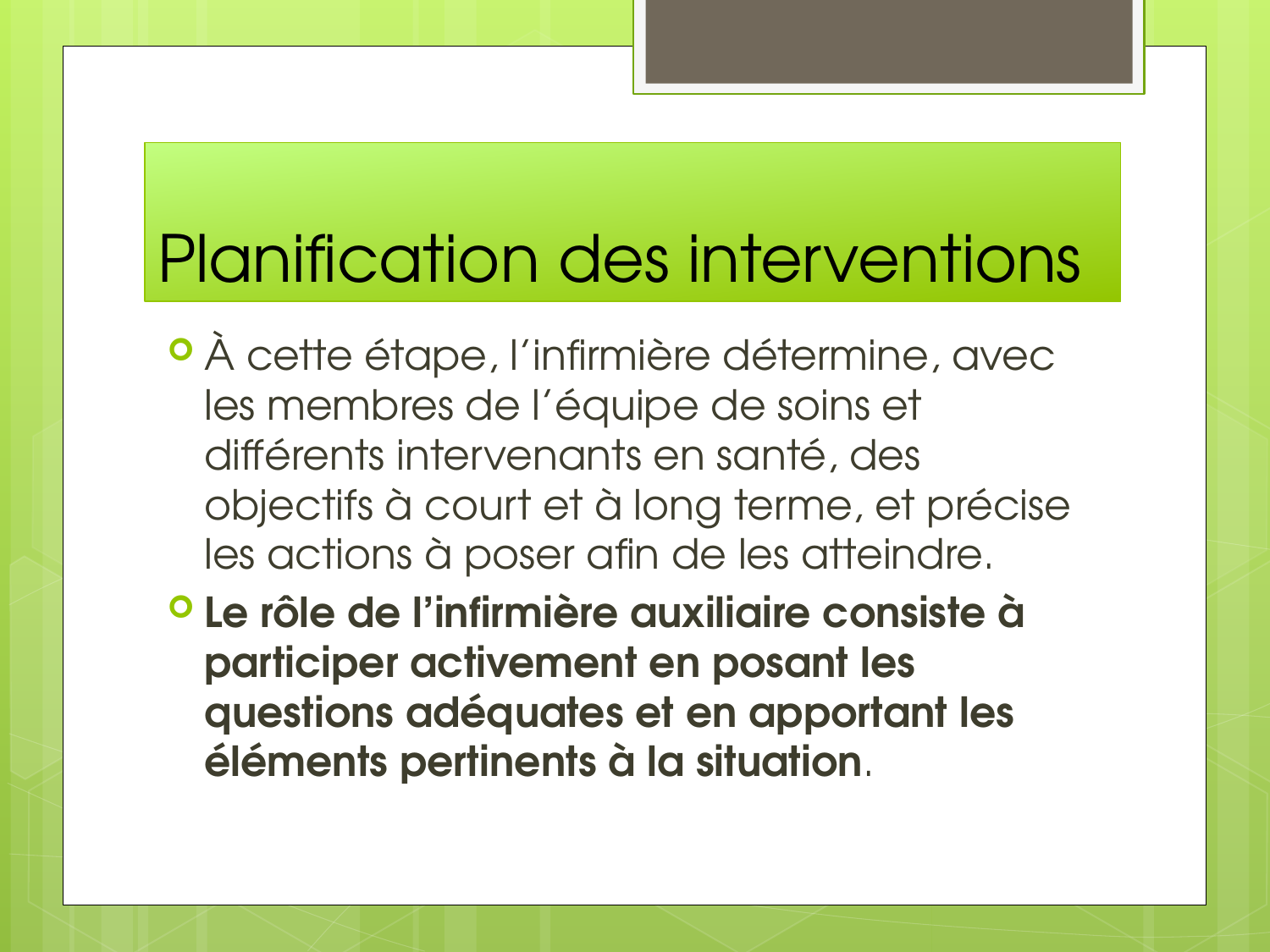

# Planification des interventions
À cette étape, l’infirmière détermine, avec les membres de l’équipe de soins et différents intervenants en santé, des objectifs à court et à long terme, et précise les actions à poser afin de les atteindre.
Le rôle de l’infirmière auxiliaire consiste à participer activement en posant les questions adéquates et en apportant les éléments pertinents à la situation.